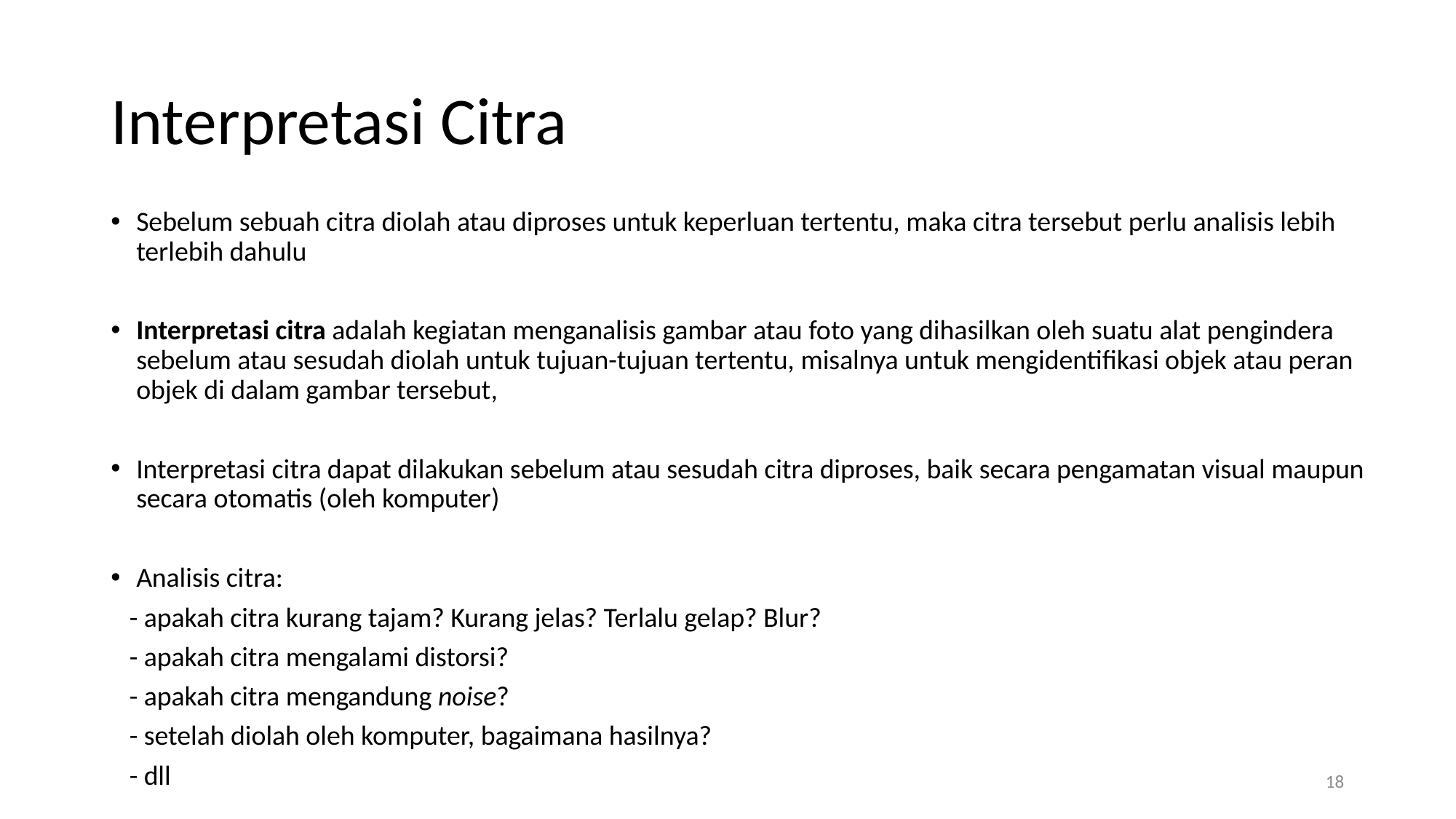

# Interpretasi Citra
Sebelum sebuah citra diolah atau diproses untuk keperluan tertentu, maka citra tersebut perlu analisis lebih terlebih dahulu

Interpretasi citra adalah kegiatan menganalisis gambar atau foto yang dihasilkan oleh suatu alat pengindera sebelum atau sesudah diolah untuk tujuan-tujuan tertentu, misalnya untuk mengidentifikasi objek atau peran objek di dalam gambar tersebut,

Interpretasi citra dapat dilakukan sebelum atau sesudah citra diproses, baik secara pengamatan visual maupun secara otomatis (oleh komputer)

Analisis citra:
   - apakah citra kurang tajam? Kurang jelas? Terlalu gelap? Blur?
   - apakah citra mengalami distorsi?
   - apakah citra mengandung noise?
   - setelah diolah oleh komputer, bagaimana hasilnya?
   - dll
18